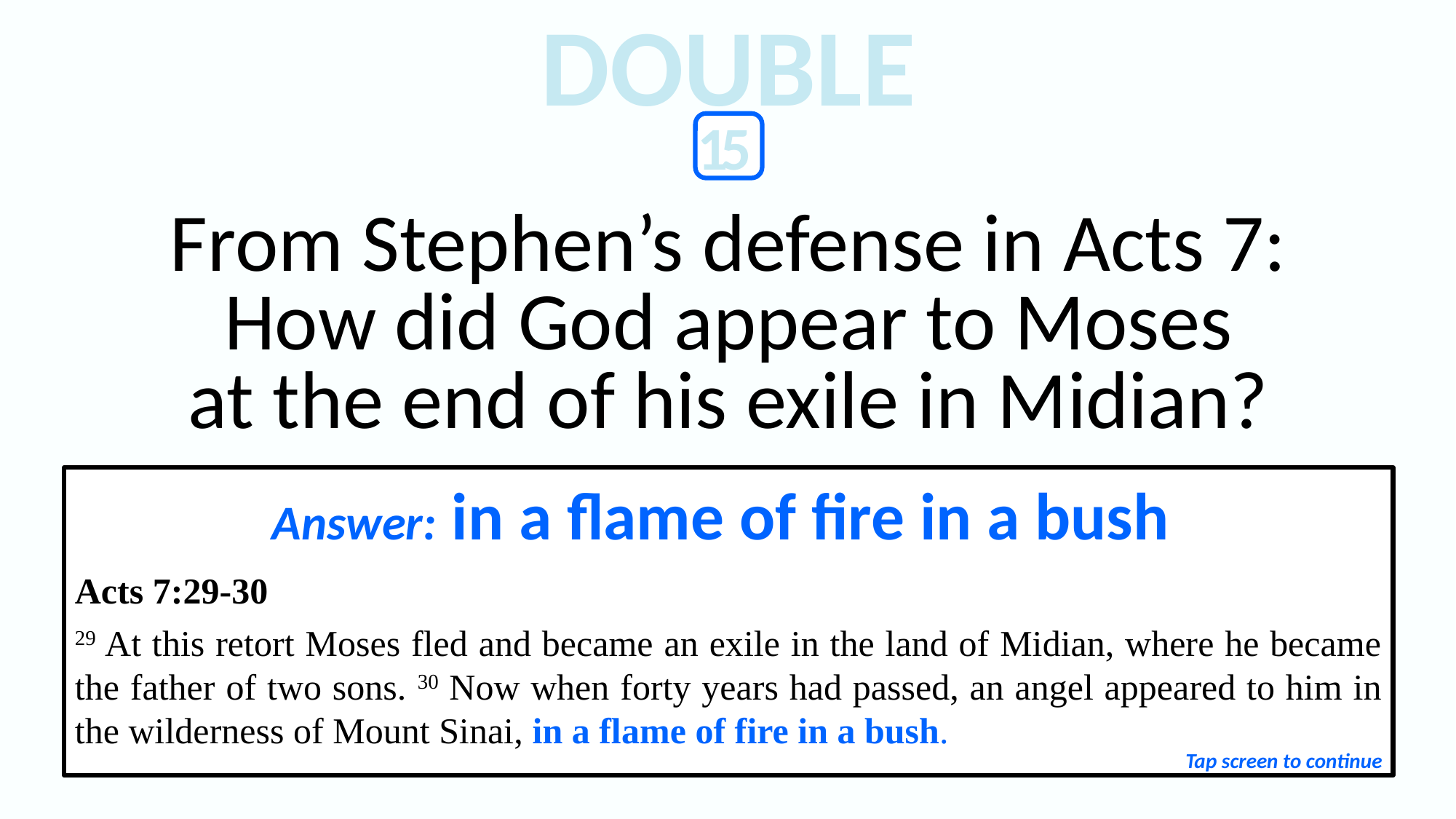

DOUBLE
15

From Stephen’s defense in Acts 7:
How did God appear to Moses
at the end of his exile in Midian?
Answer: in a flame of fire in a bush

Acts 7:29-30
29 At this retort Moses fled and became an exile in the land of Midian, where he became the father of two sons. 30 Now when forty years had passed, an angel appeared to him in the wilderness of Mount Sinai, in a flame of fire in a bush.

Tap screen to continue